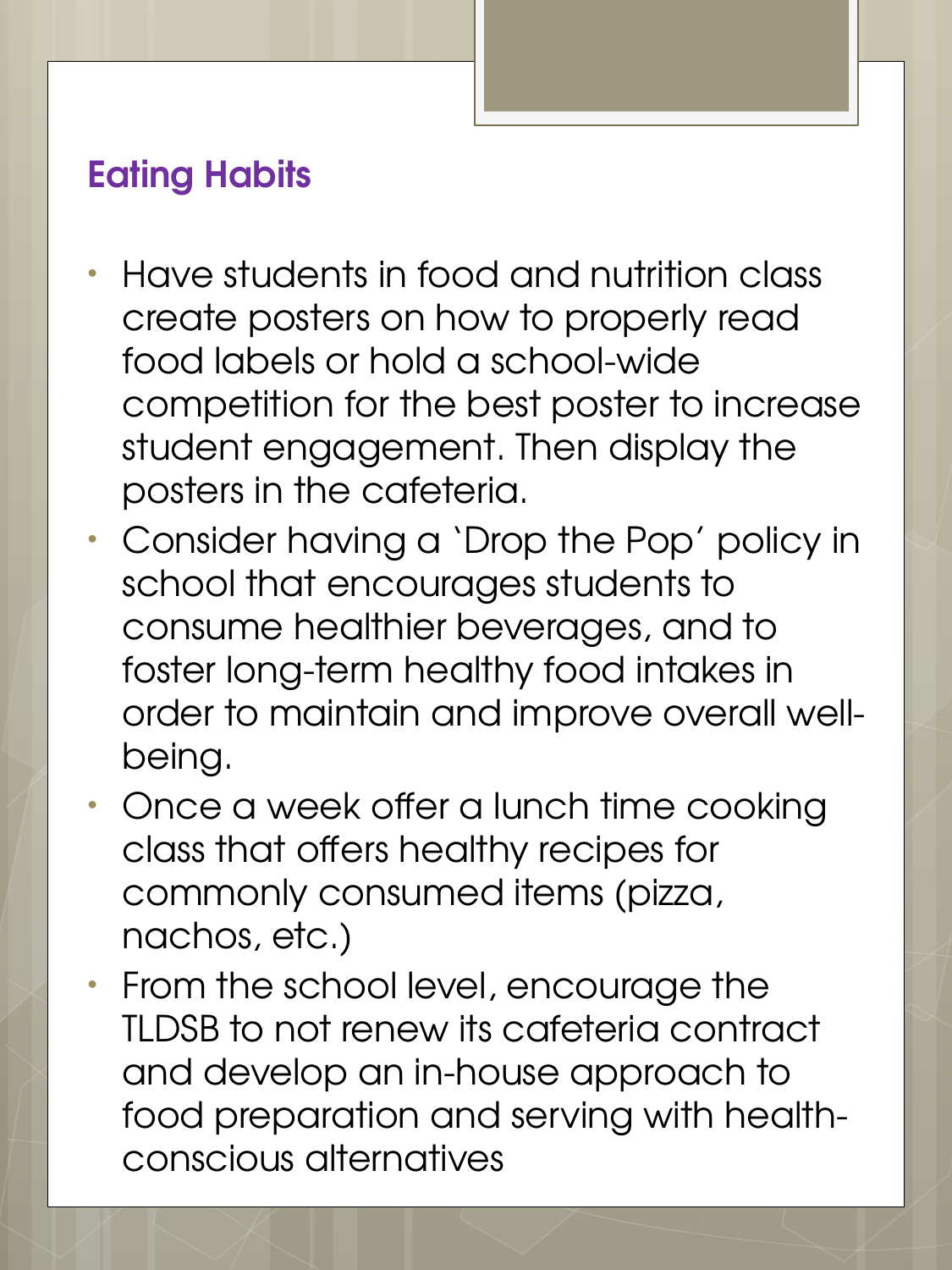

Eating Habits

Have students in food and nutrition class create posters on how to properly read food labels or hold a school-wide competition for the best poster to increase student engagement. Then display the posters in the cafeteria.
Consider having a ‘Drop the Pop’ policy in school that encourages students to consume healthier beverages, and to foster long-term healthy food intakes in order to maintain and improve overall well-being.
Once a week offer a lunch time cooking class that offers healthy recipes for commonly consumed items (pizza, nachos, etc.)
From the school level, encourage the TLDSB to not renew its cafeteria contract and develop an in-house approach to food preparation and serving with health-conscious alternatives